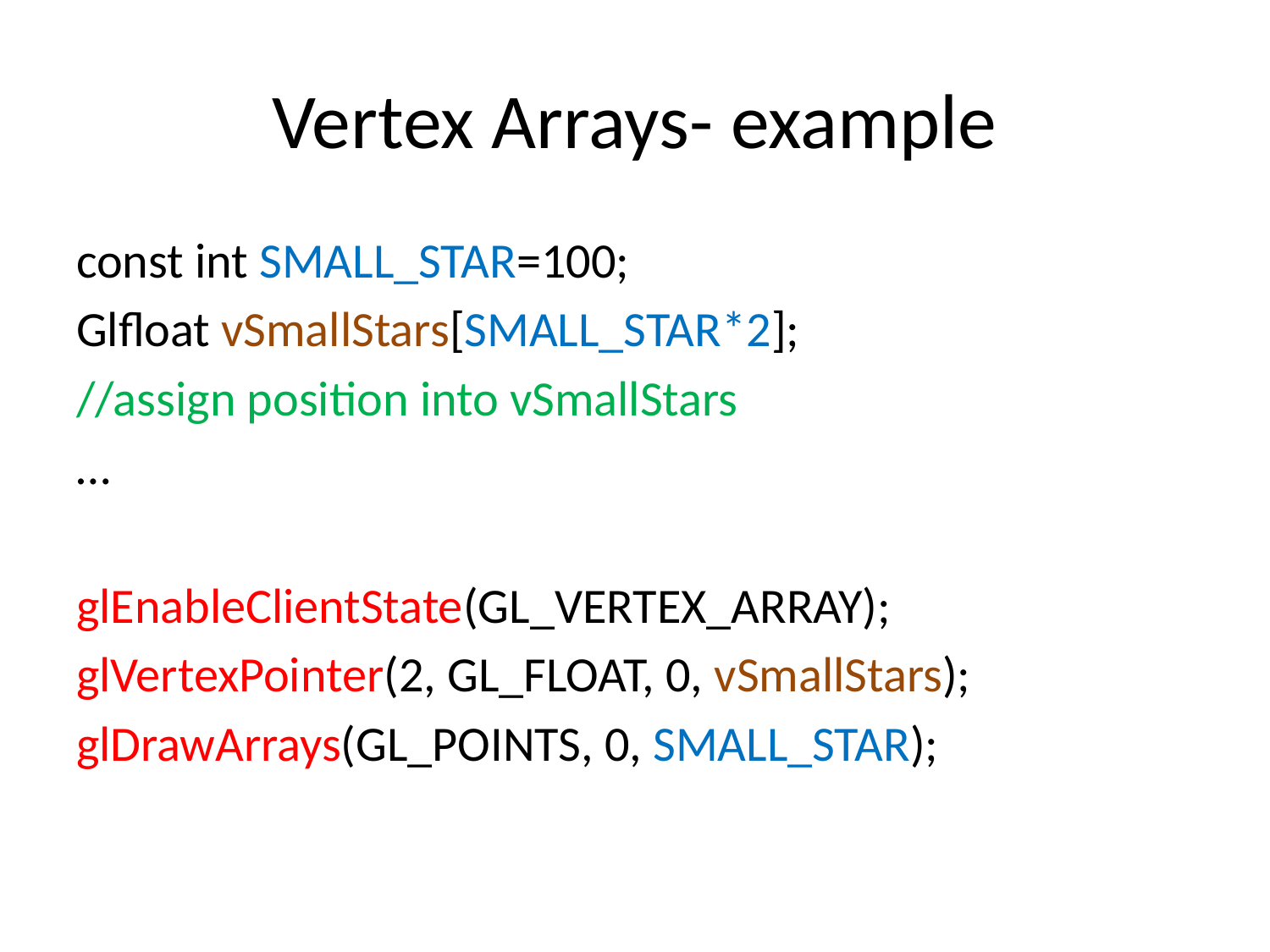

# Vertex Arrays- example
const int SMALL_STAR=100;
Glfloat vSmallStars[SMALL_STAR*2];
//assign position into vSmallStars
…

glEnableClientState(GL_VERTEX_ARRAY);
glVertexPointer(2, GL_FLOAT, 0, vSmallStars);
glDrawArrays(GL_POINTS, 0, SMALL_STAR);